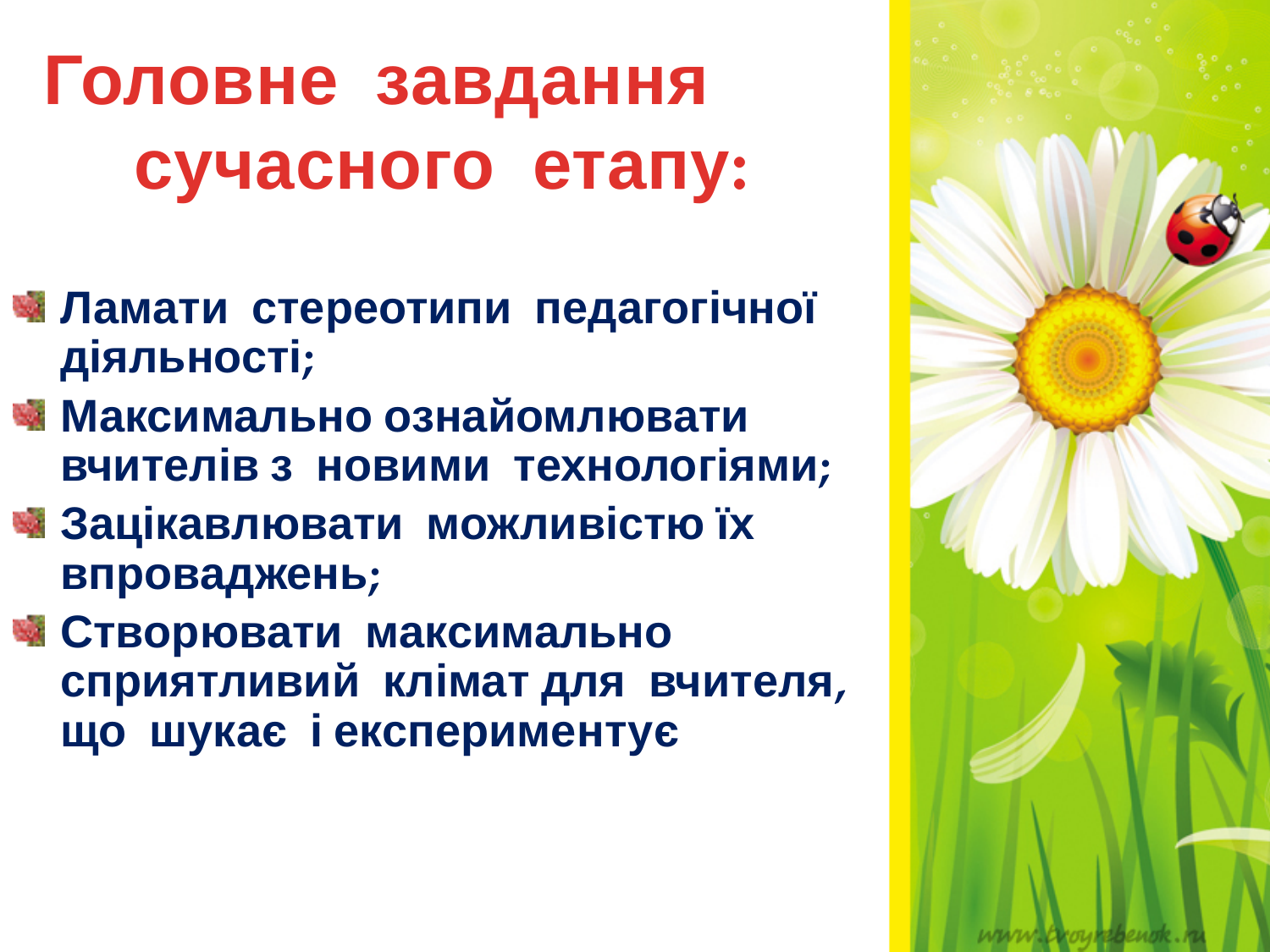

# Головне  завдання        сучасного  етапу:
Ламати  стереотипи  педагогічної  діяльності;
Максимально ознайомлювати  вчителів з  новими  технологіями;
Зацікавлювати  можливістю їх впроваджень;
Створювати  максимально сприятливий  клімат для  вчителя, що  шукає  і експериментує